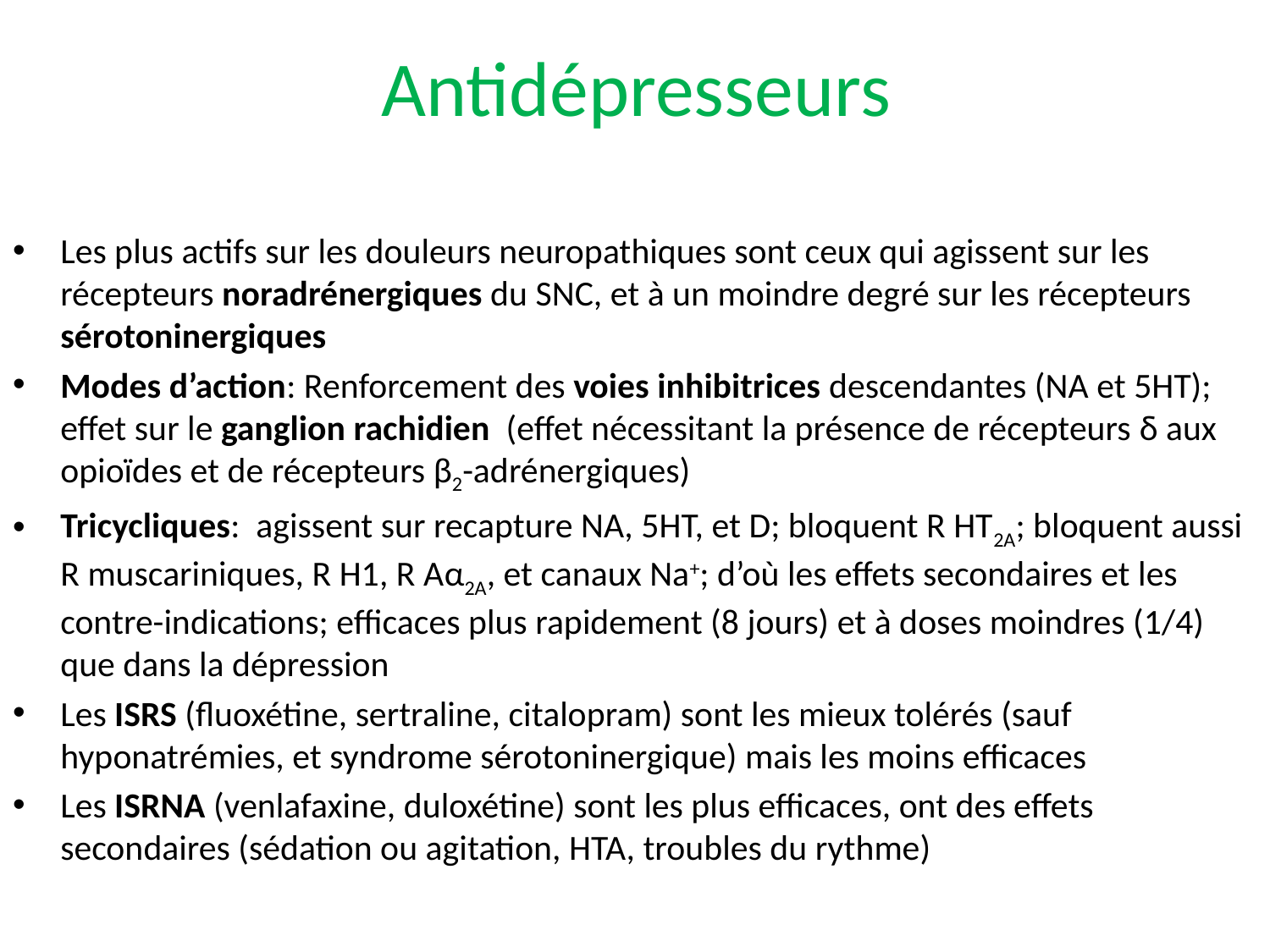

# Antidépresseurs
Les plus actifs sur les douleurs neuropathiques sont ceux qui agissent sur les récepteurs noradrénergiques du SNC, et à un moindre degré sur les récepteurs sérotoninergiques
Modes d’action: Renforcement des voies inhibitrices descendantes (NA et 5HT); effet sur le ganglion rachidien  (effet nécessitant la présence de récepteurs δ aux opioïdes et de récepteurs β2-adrénergiques)
Tricycliques:  agissent sur recapture NA, 5HT, et D; bloquent R HT2A; bloquent aussi R muscariniques, R H1, R Aα2A, et canaux Na+; d’où les effets secondaires et les contre-indications; efficaces plus rapidement (8 jours) et à doses moindres (1/4) que dans la dépression
Les ISRS (fluoxétine, sertraline, citalopram) sont les mieux tolérés (sauf hyponatrémies, et syndrome sérotoninergique) mais les moins efficaces
Les ISRNA (venlafaxine, duloxétine) sont les plus efficaces, ont des effets secondaires (sédation ou agitation, HTA, troubles du rythme)